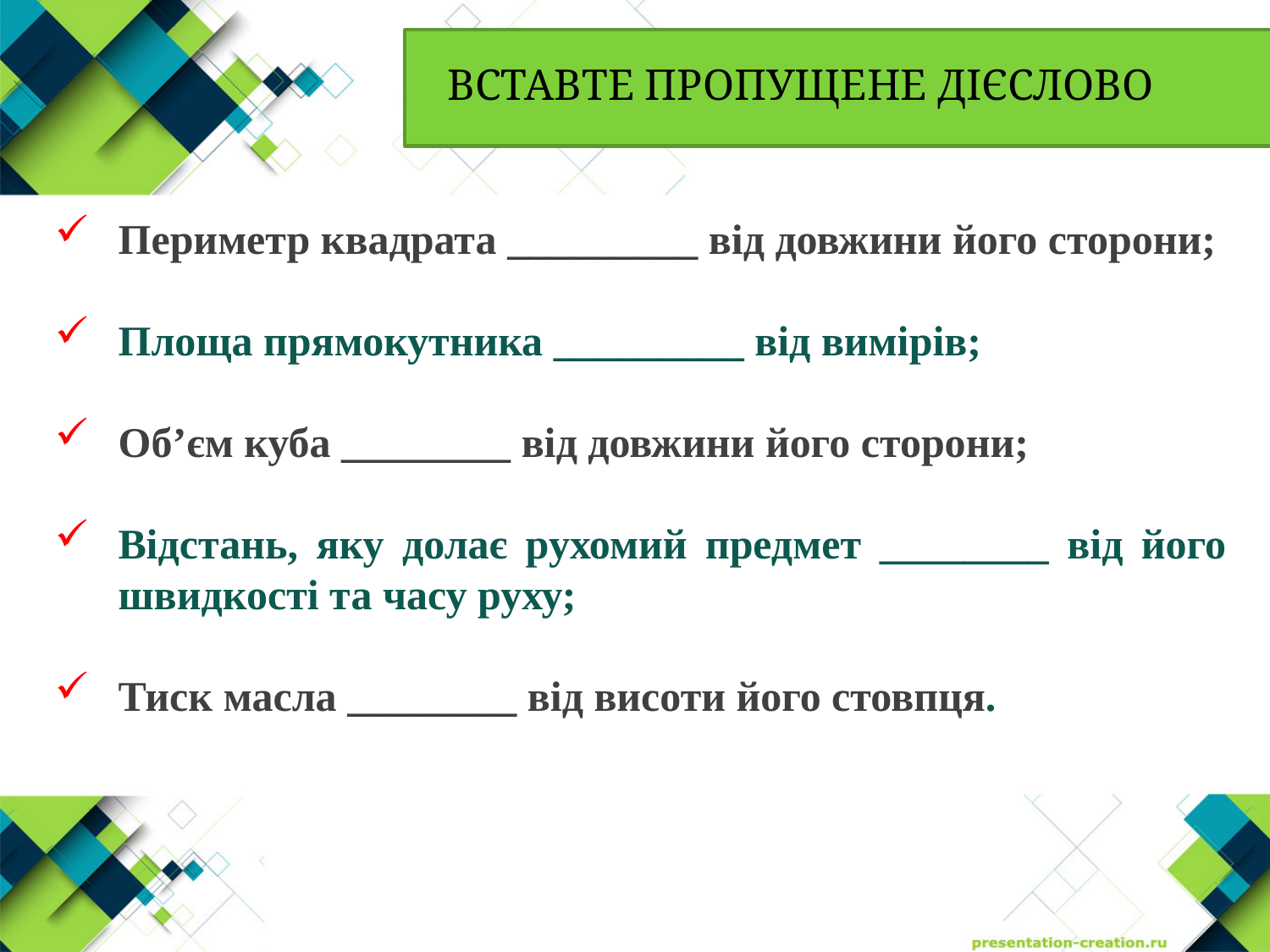

ВСТАВТЕ ПРОПУЩЕНЕ ДІЄСЛОВО
Периметр квадрата _________ від довжини його сторони;

Площа прямокутника _________ від вимірів;

Об’єм куба ________ від довжини його сторони;

Відстань, яку долає рухомий предмет ________ від його швидкості та часу руху;

Тиск масла ________ від висоти його стовпця.